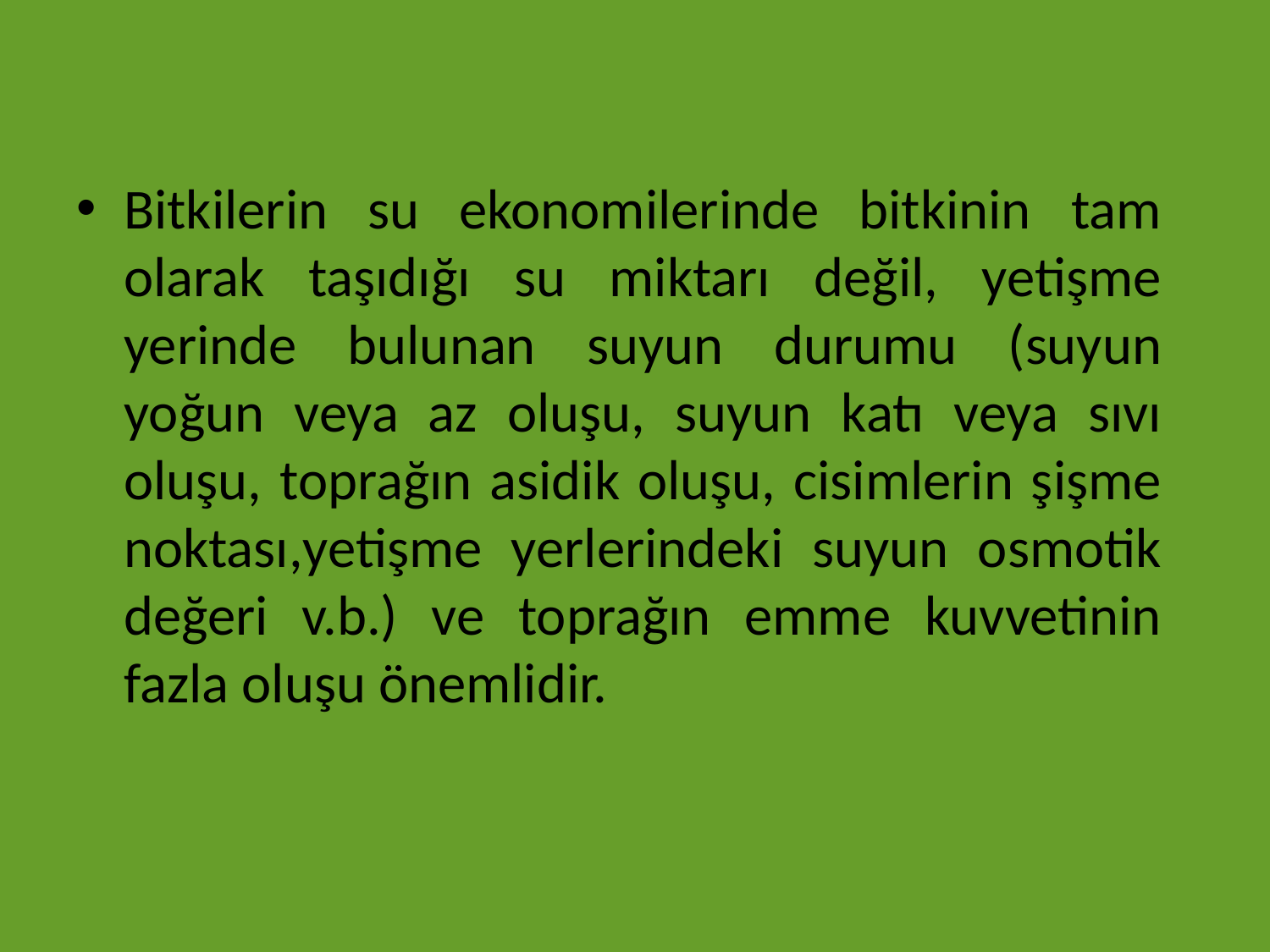

Bitkilerin su ekonomilerinde bitkinin tam olarak taşıdığı su miktarı değil, yetişme yerinde bulunan suyun durumu (suyun yoğun veya az oluşu, suyun katı veya sıvı oluşu, toprağın asidik oluşu, cisimlerin şişme noktası,yetişme yerlerindeki suyun osmotik değeri v.b.) ve toprağın emme kuvvetinin fazla oluşu önemlidir.